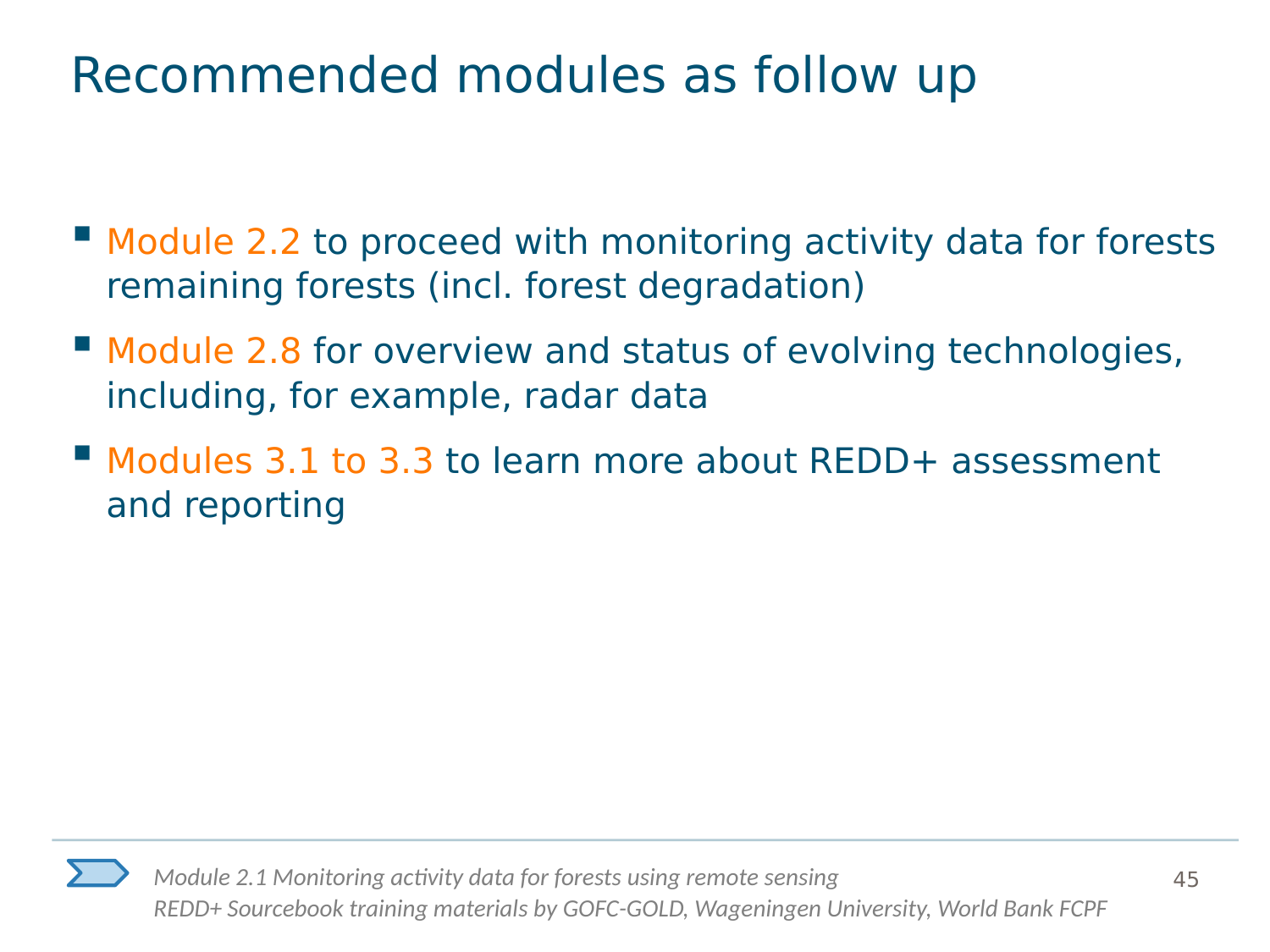

# Recommended modules as follow up
Module 2.2 to proceed with monitoring activity data for forests remaining forests (incl. forest degradation)
Module 2.8 for overview and status of evolving technologies, including, for example, radar data
Modules 3.1 to 3.3 to learn more about REDD+ assessment and reporting